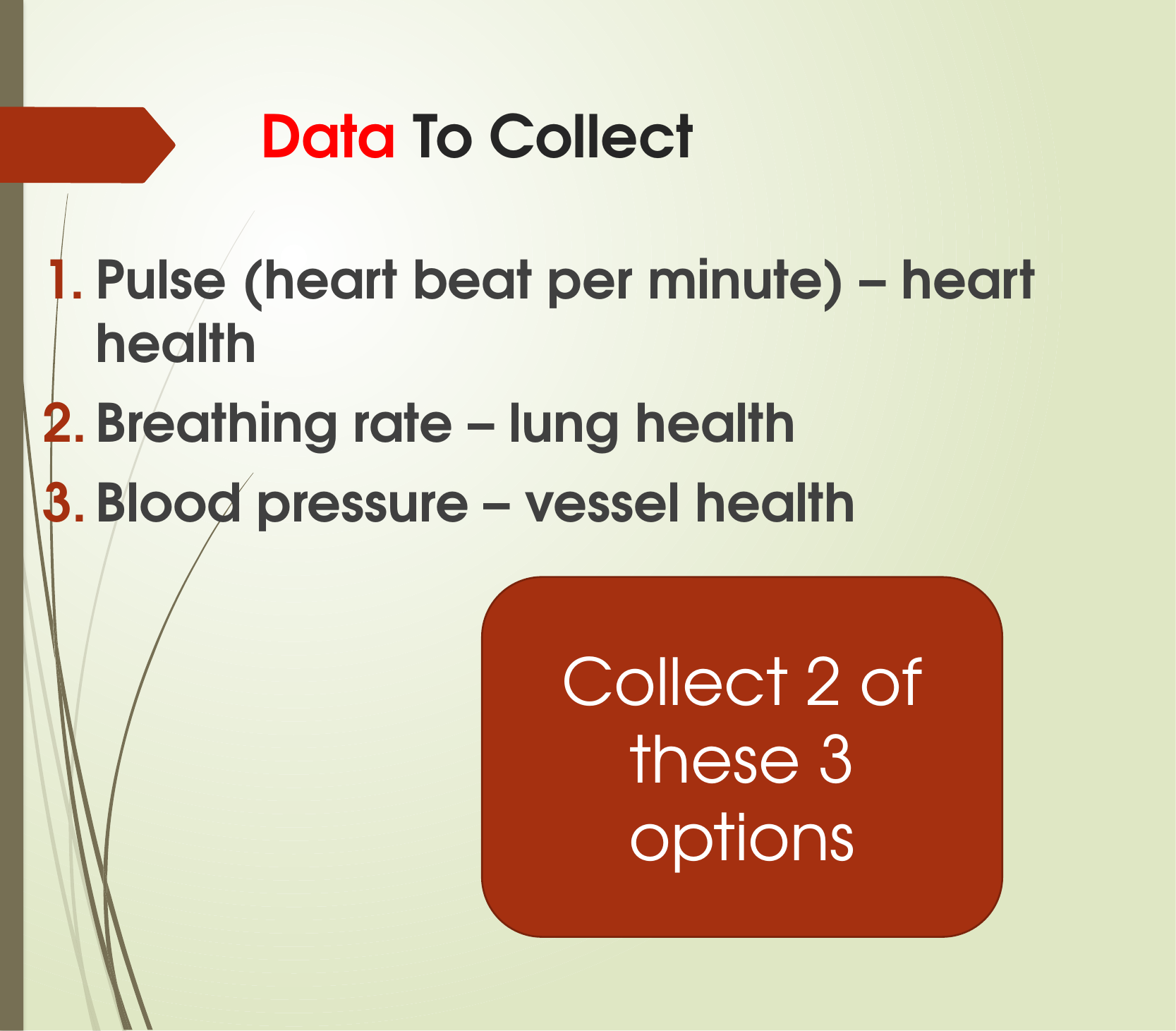

# Data To Collect
Pulse (heart beat per minute) – heart health
Breathing rate – lung health
Blood pressure – vessel health

Collect 2 of these 3 options